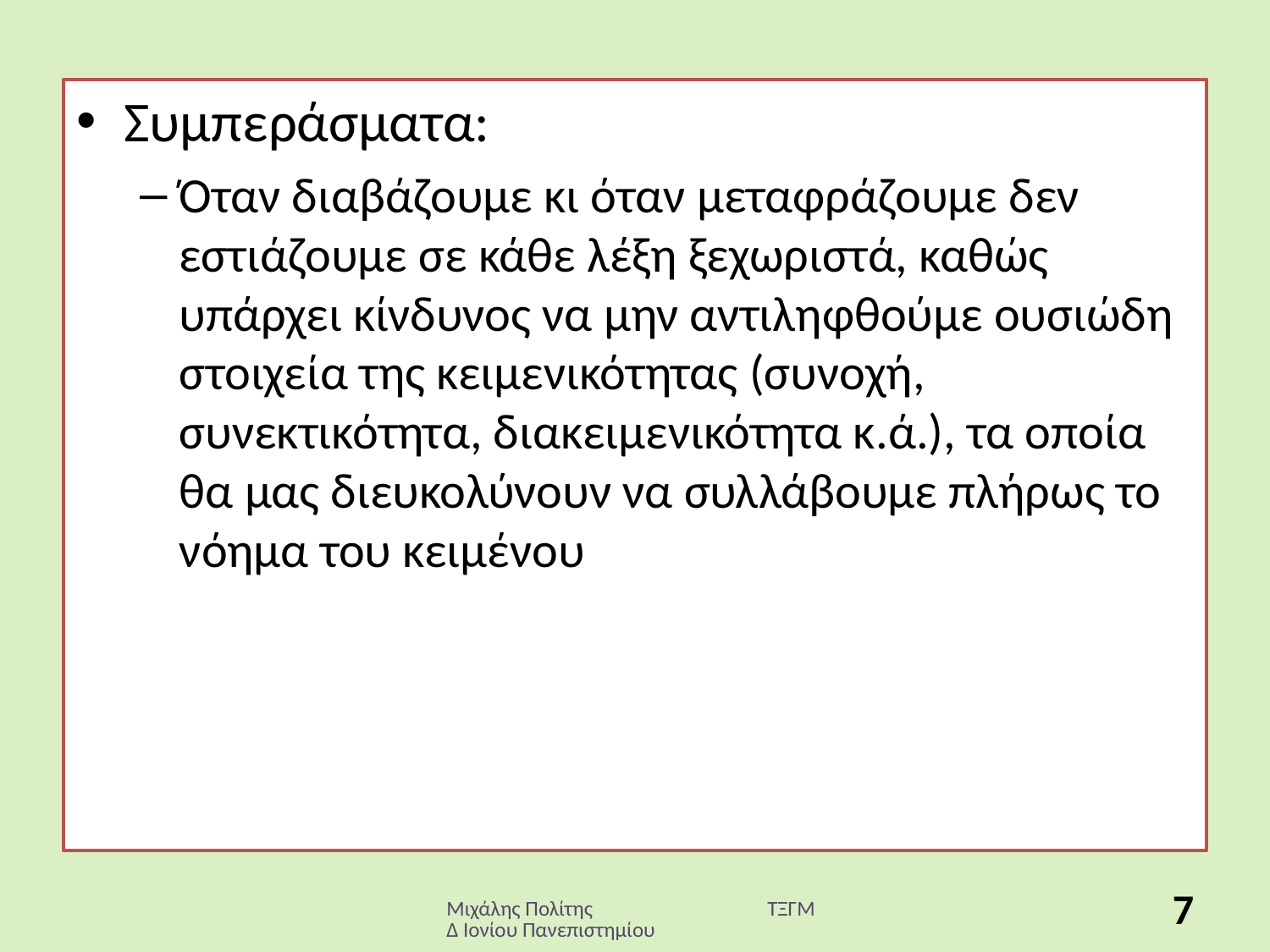

Συμπεράσματα:
Όταν διαβάζουμε κι όταν μεταφράζουμε δεν εστιάζουμε σε κάθε λέξη ξεχωριστά, καθώς υπάρχει κίνδυνος να μην αντιληφθούμε ουσιώδη στοιχεία της κειμενικότητας (συνοχή, συνεκτικότητα, διακειμενικότητα κ.ά.), τα οποία θα μας διευκολύνουν να συλλάβουμε πλήρως το νόημα του κειμένου
Μιχάλης Πολίτης                                    ΤΞΓΜΔ Ιονίου Πανεπιστημίου
7